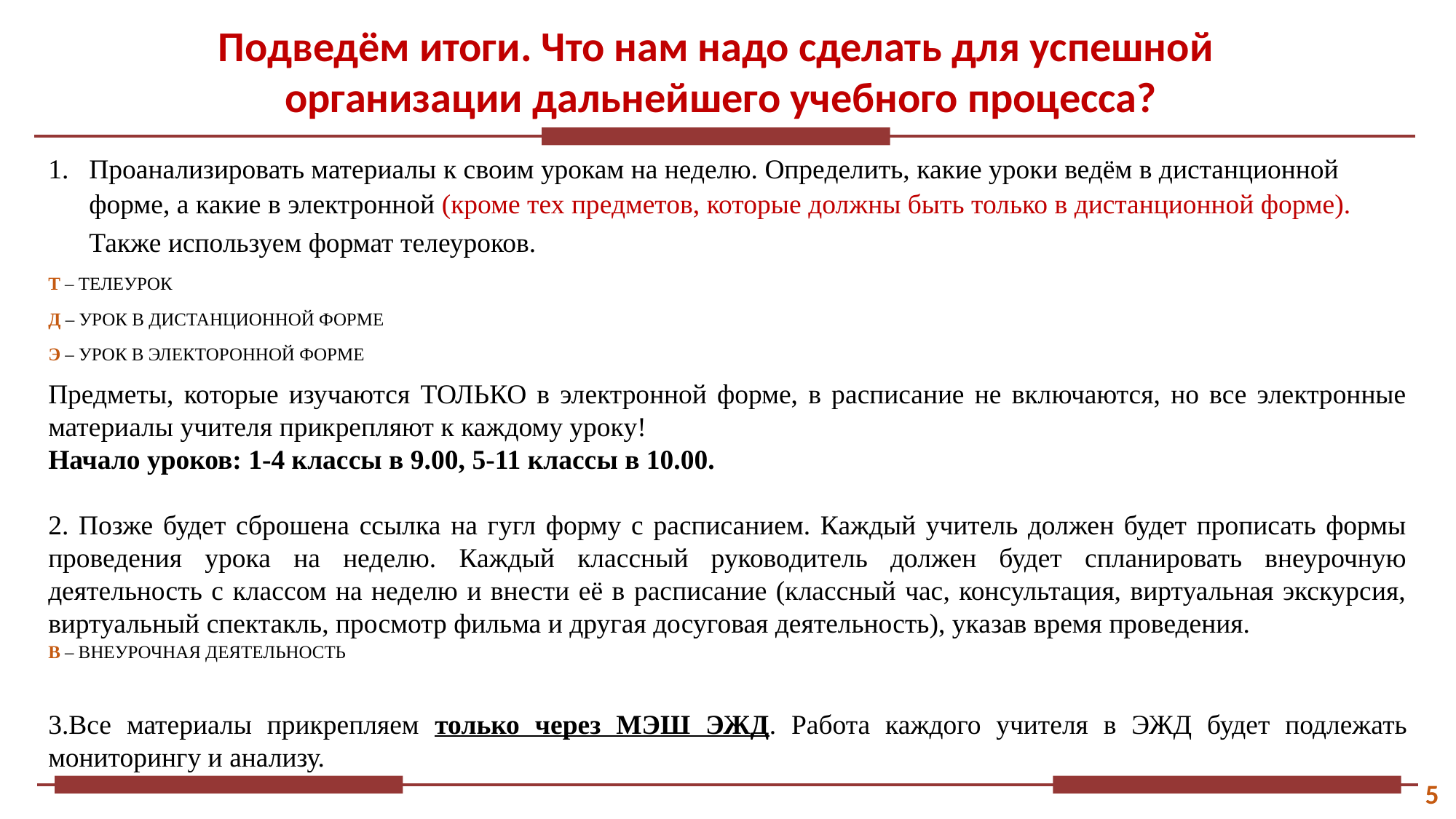

Подведём итоги. Что нам надо сделать для успешной
 организации дальнейшего учебного процесса?

Проанализировать материалы к своим урокам на неделю. Определить, какие уроки ведём в дистанционной форме, а какие в электронной (кроме тех предметов, которые должны быть только в дистанционной форме). Также используем формат телеуроков.
Т – ТЕЛЕУРОК
Д – УРОК В ДИСТАНЦИОННОЙ ФОРМЕ
Э – УРОК В ЭЛЕКТОРОННОЙ ФОРМЕ
Предметы, которые изучаются ТОЛЬКО в электронной форме, в расписание не включаются, но все электронные материалы учителя прикрепляют к каждому уроку!
Начало уроков: 1-4 классы в 9.00, 5-11 классы в 10.00.

2. Позже будет сброшена ссылка на гугл форму с расписанием. Каждый учитель должен будет прописать формы проведения урока на неделю. Каждый классный руководитель должен будет спланировать внеурочную деятельность с классом на неделю и внести её в расписание (классный час, консультация, виртуальная экскурсия, виртуальный спектакль, просмотр фильма и другая досуговая деятельность), указав время проведения.
В – ВНЕУРОЧНАЯ ДЕЯТЕЛЬНОСТЬ

3.Все материалы прикрепляем только через МЭШ ЭЖД. Работа каждого учителя в ЭЖД будет подлежать мониторингу и анализу.

5